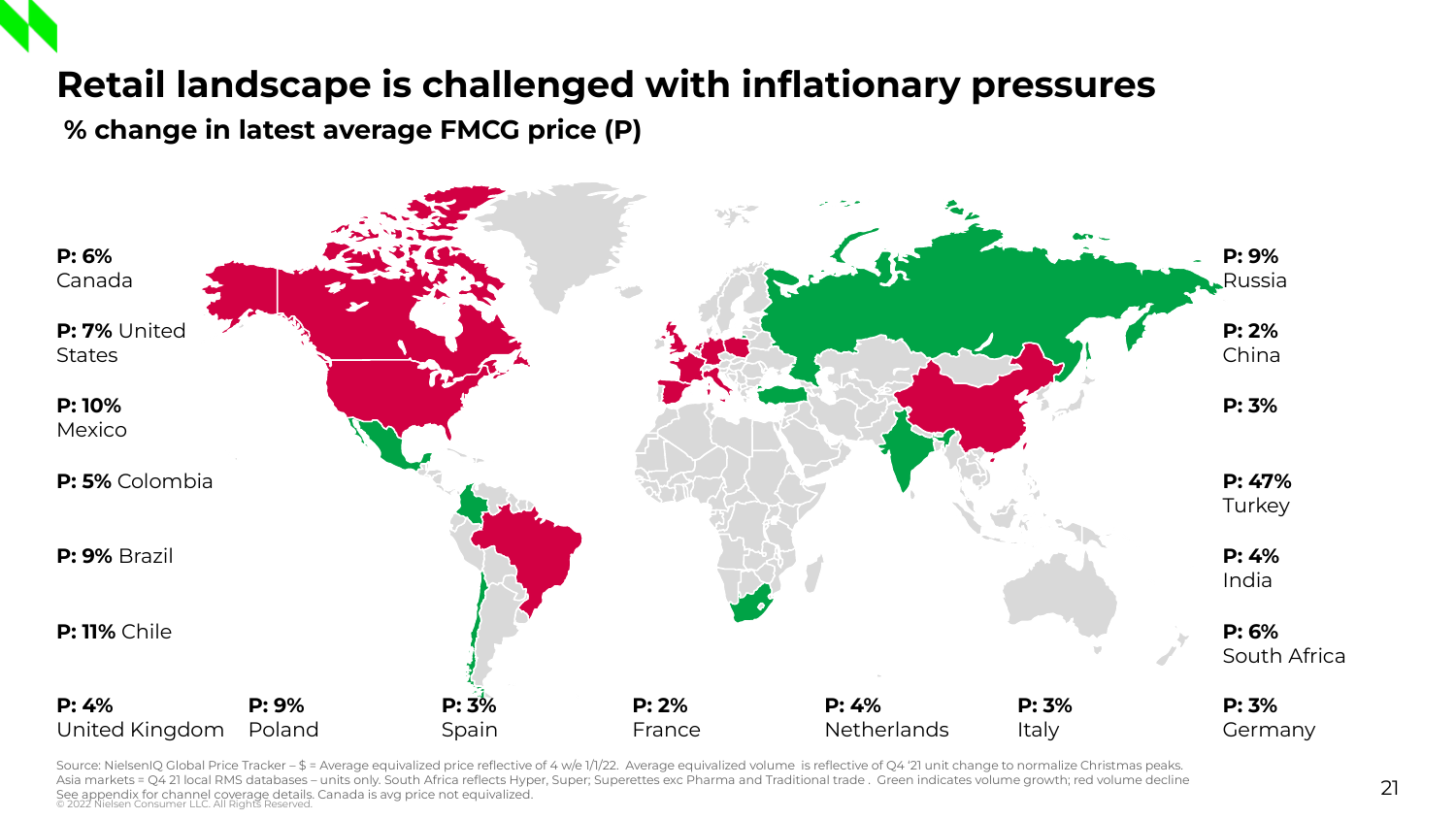

# Retail landscape is challenged with inflationary pressures
 % change in latest average FMCG price (P)

P: 6%
Canada
P: 9%
Russia
P: 7% United States
P: 2%
China
P: 10%
Mexico
P: 3%
P: 5% Colombia
P: 47%
Turkey
P: 9% Brazil
P: 4%
India
P: 11% Chile
P: 6%
South Africa
P: 4%
United Kingdom
P: 9%
Poland
P: 3%
Spain
P: 2%
France
P: 4%
Netherlands
P: 3%
Italy
P: 3%
Germany

Source: NielsenIQ Global Price Tracker – $ = Average equivalized price reflective of 4 w/e 1/1/22.  Average equivalized volume  is reflective of Q4 ‘21 unit change to normalize Christmas peaks.
Asia markets = Q4 21 local RMS databases – units only. South Africa reflects Hyper, Super; Superettes exc Pharma and Traditional trade .  Green indicates volume growth; red volume decline
See appendix for channel coverage details. Canada is avg price not equivalized.